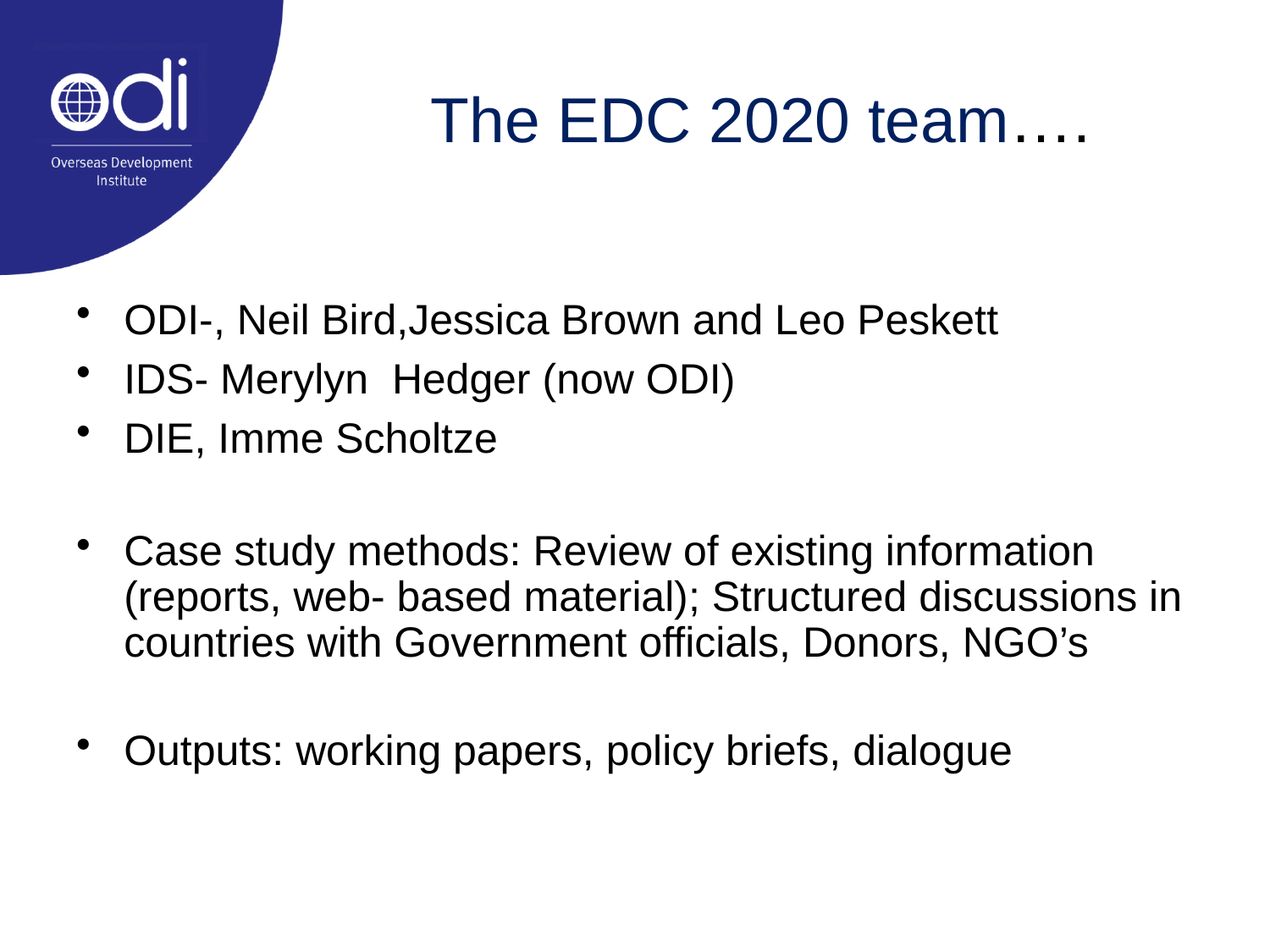

# The EDC 2020 team….
ODI-, Neil Bird,Jessica Brown and Leo Peskett
IDS- Merylyn  Hedger (now ODI)
DIE, Imme Scholtze

Case study methods: Review of existing information (reports, web- based material); Structured discussions in countries with Government officials, Donors, NGO’s

Outputs: working papers, policy briefs, dialogue